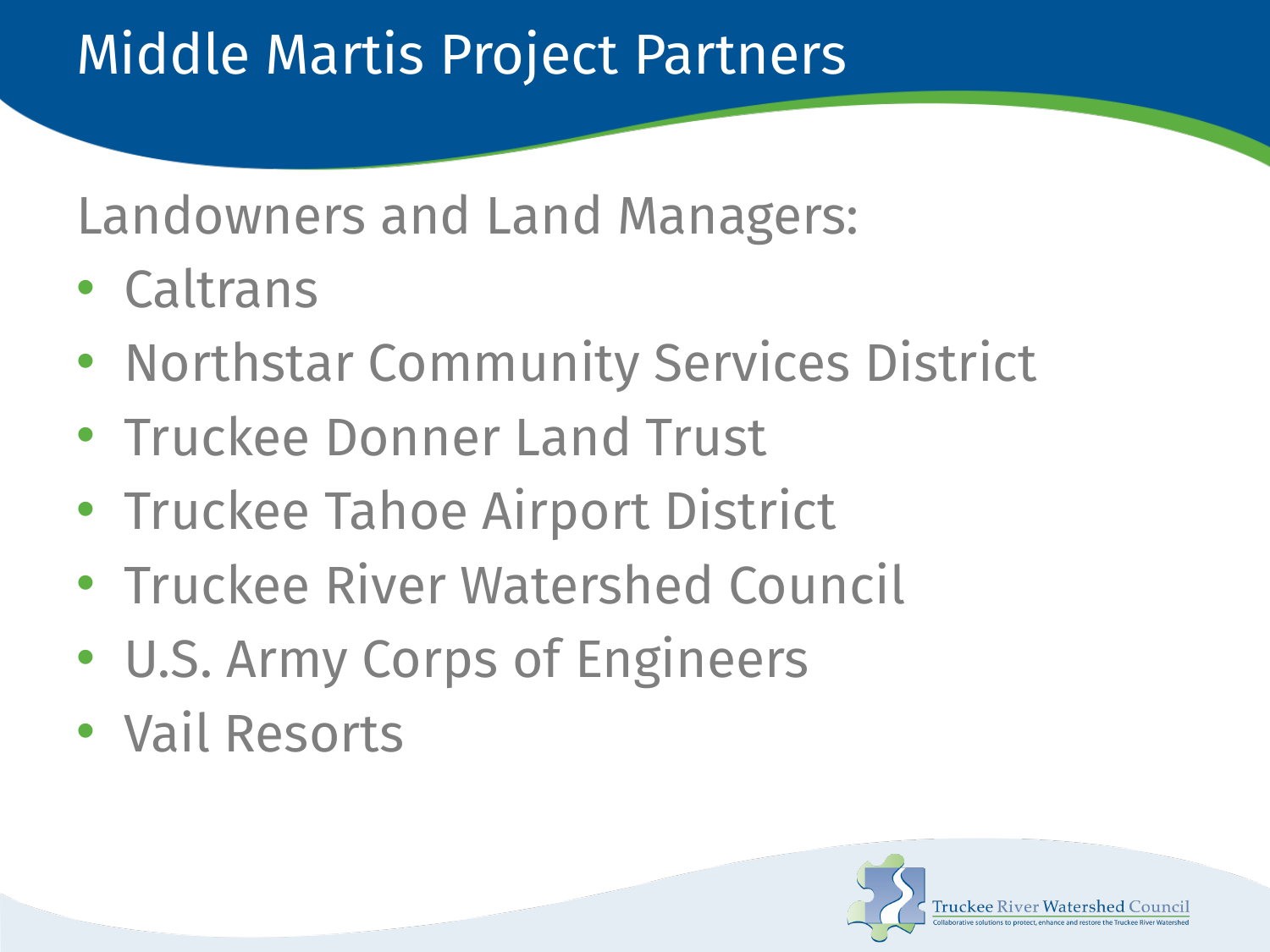

# Middle Martis Project Partners
Landowners and Land Managers:
Caltrans
Northstar Community Services District
Truckee Donner Land Trust
Truckee Tahoe Airport District
Truckee River Watershed Council
U.S. Army Corps of Engineers
Vail Resorts